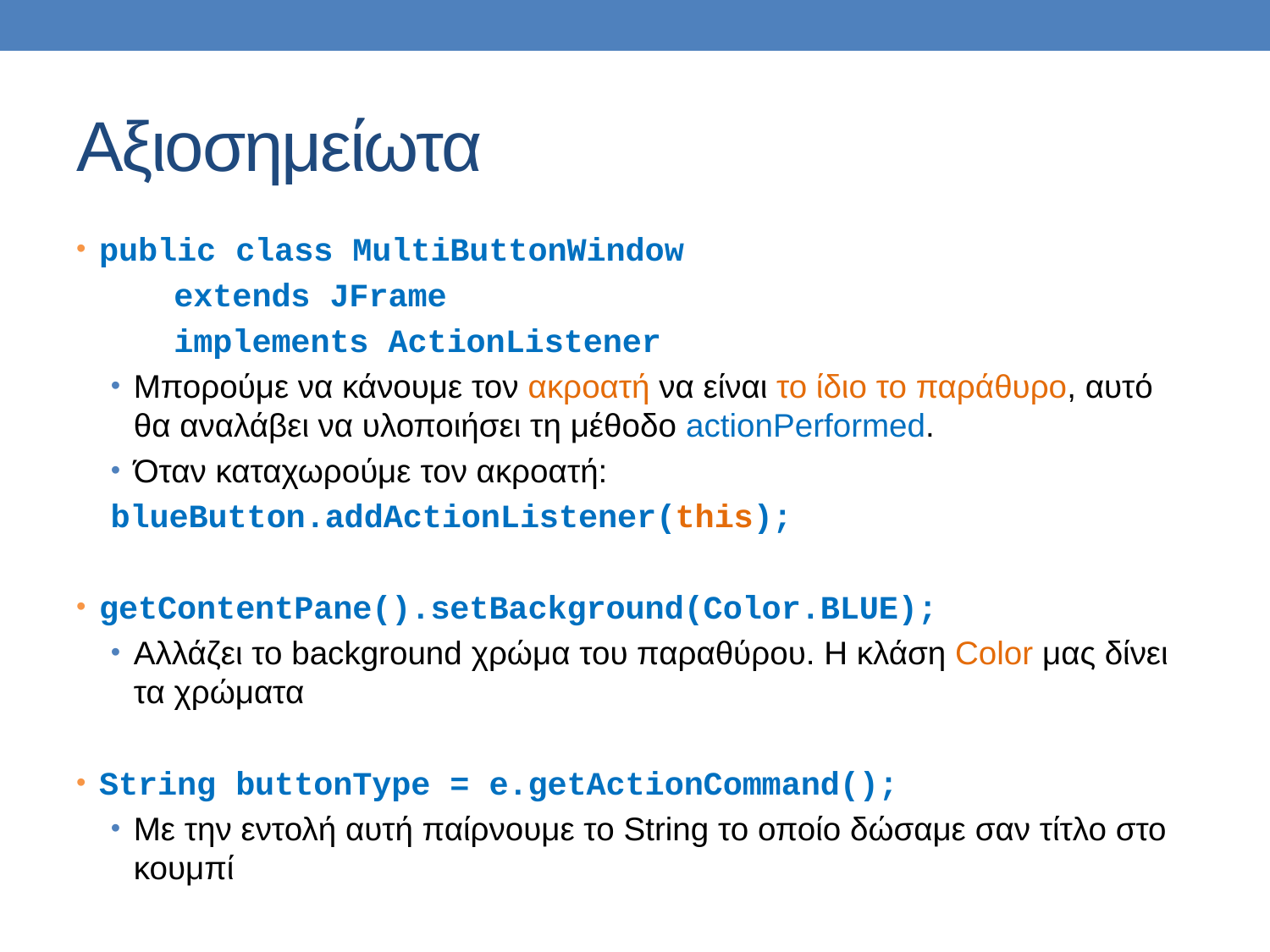

# Αξιοσημείωτα
public class MultiButtonWindow
			extends JFrame
			implements ActionListener
Μπορούμε να κάνουμε τον ακροατή να είναι το ίδιο το παράθυρο, αυτό θα αναλάβει να υλοποιήσει τη μέθοδο actionPerformed.
Όταν καταχωρούμε τον ακροατή:
	blueButton.addActionListener(this);

getContentPane().setBackground(Color.BLUE);
Αλλάζει το background χρώμα του παραθύρου. H κλάση Color μας δίνει τα χρώματα

String buttonType = e.getActionCommand();
Με την εντολή αυτή παίρνουμε το String το οποίο δώσαμε σαν τίτλο στο κουμπί